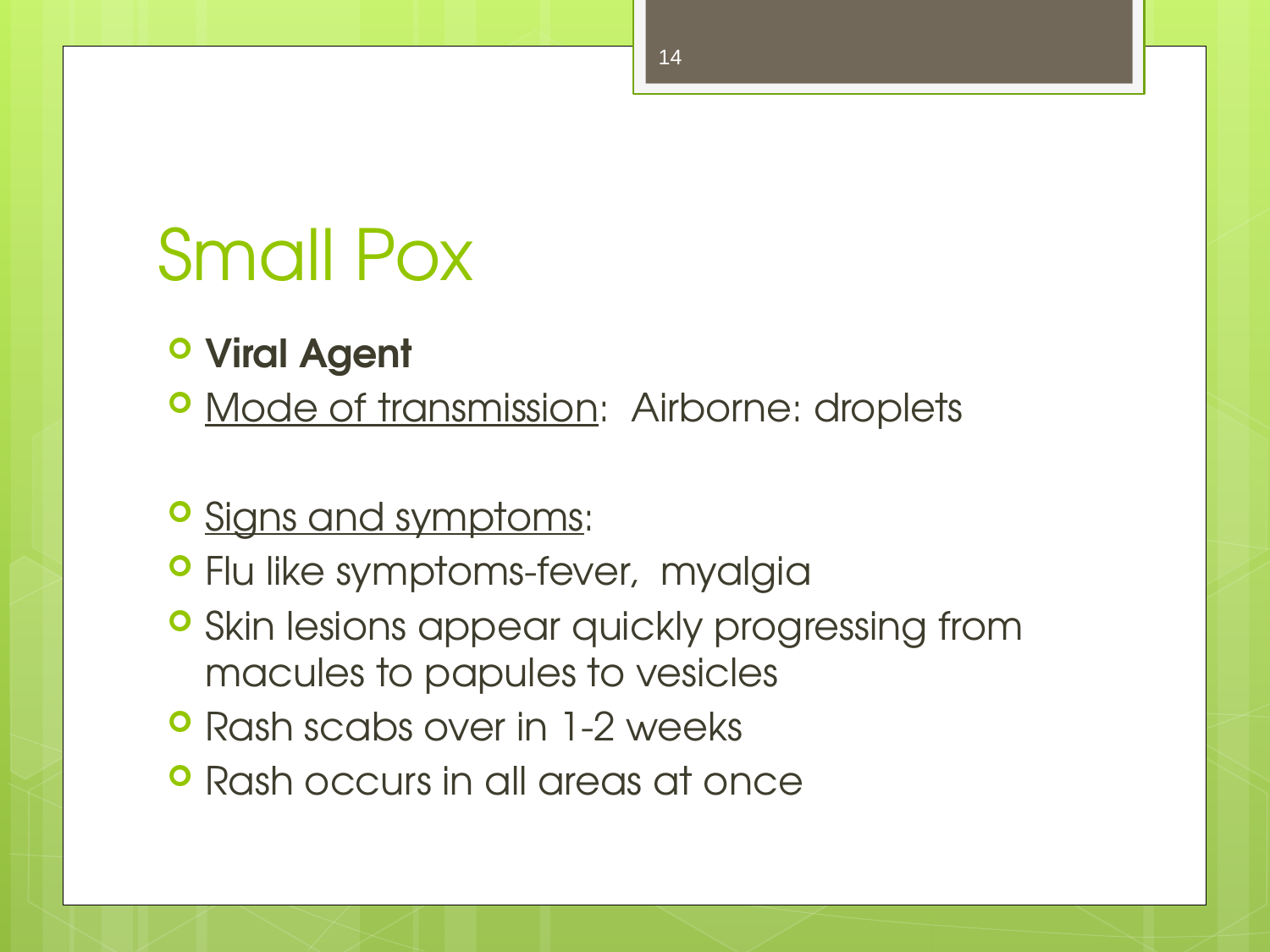

14
# Small Pox
Viral Agent
Mode of transmission:  Airborne: droplets

Signs and symptoms:
Flu like symptoms-fever,  myalgia
Skin lesions appear quickly progressing from macules to papules to vesicles
Rash scabs over in 1-2 weeks
Rash occurs in all areas at once